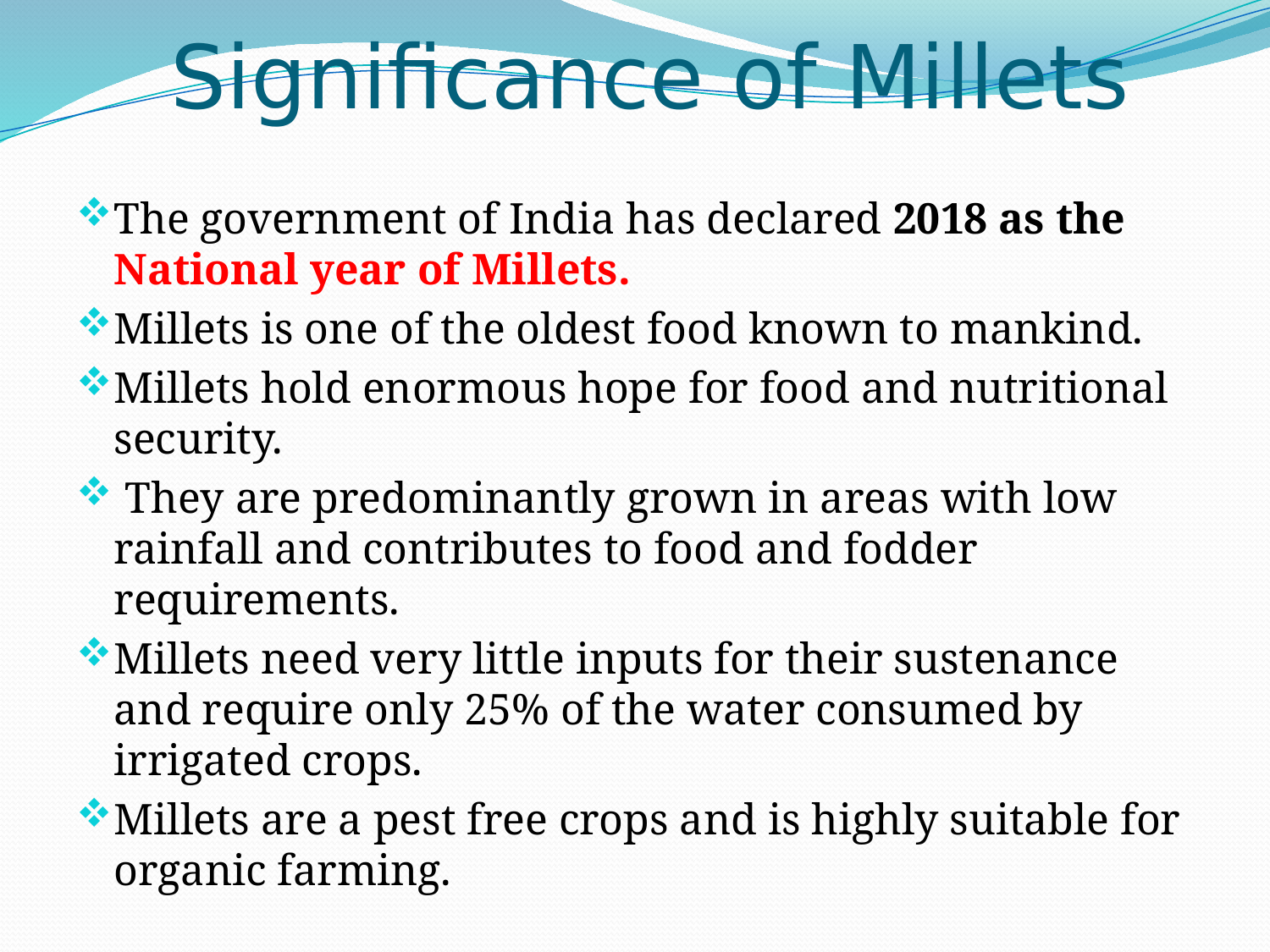

# Significance of Millets
The government of India has declared 2018 as the National year of Millets.
Millets is one of the oldest food known to mankind.
Millets hold enormous hope for food and nutritional security.
 They are predominantly grown in areas with low rainfall and contributes to food and fodder requirements.
Millets need very little inputs for their sustenance and require only 25% of the water consumed by irrigated crops.
Millets are a pest free crops and is highly suitable for organic farming.